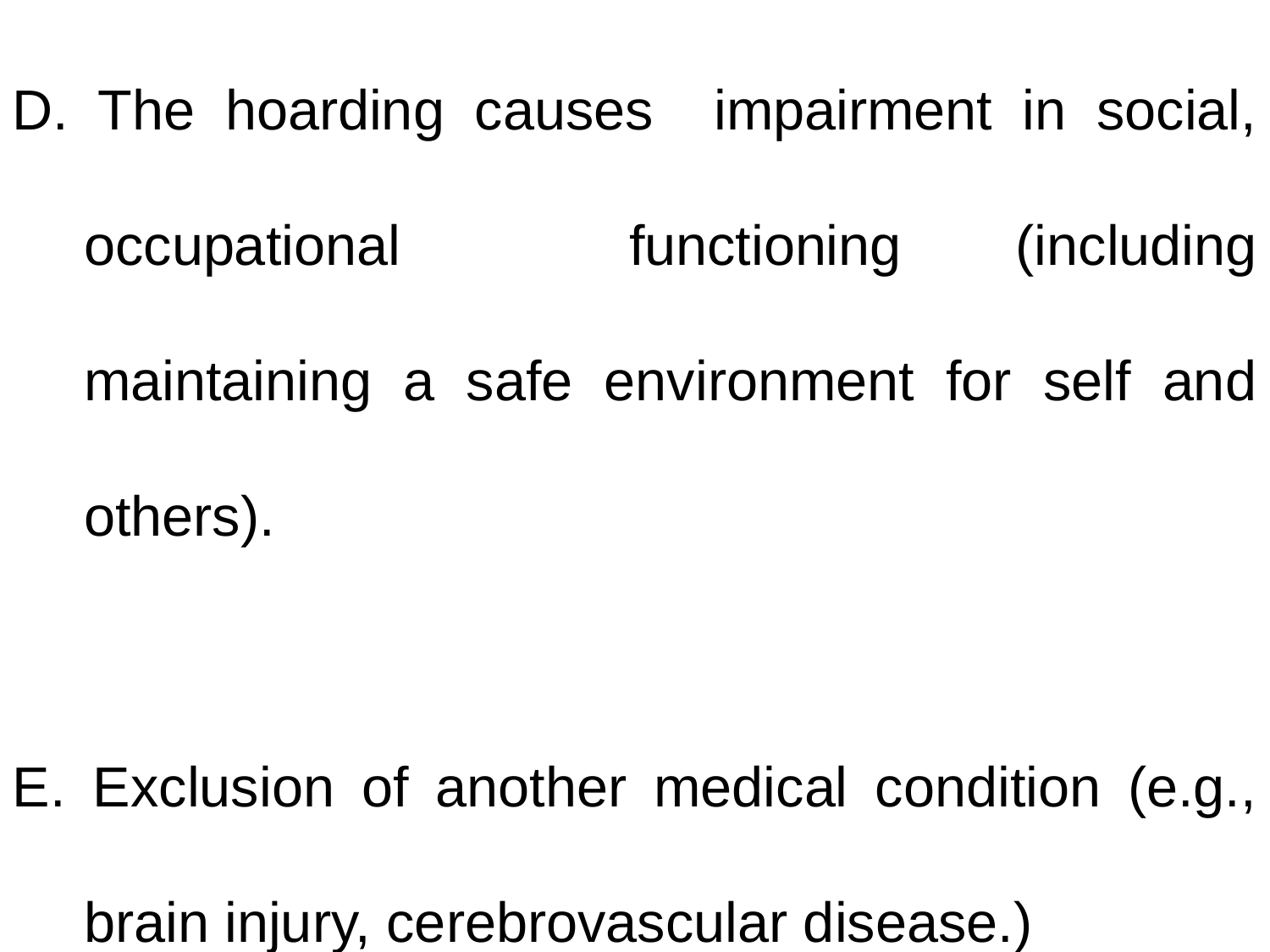

D. The hoarding causes  impairment in social, occupational  functioning (including maintaining a safe environment for self and others).

E. Exclusion of another medical condition (e.g., brain injury, cerebrovascular disease.)